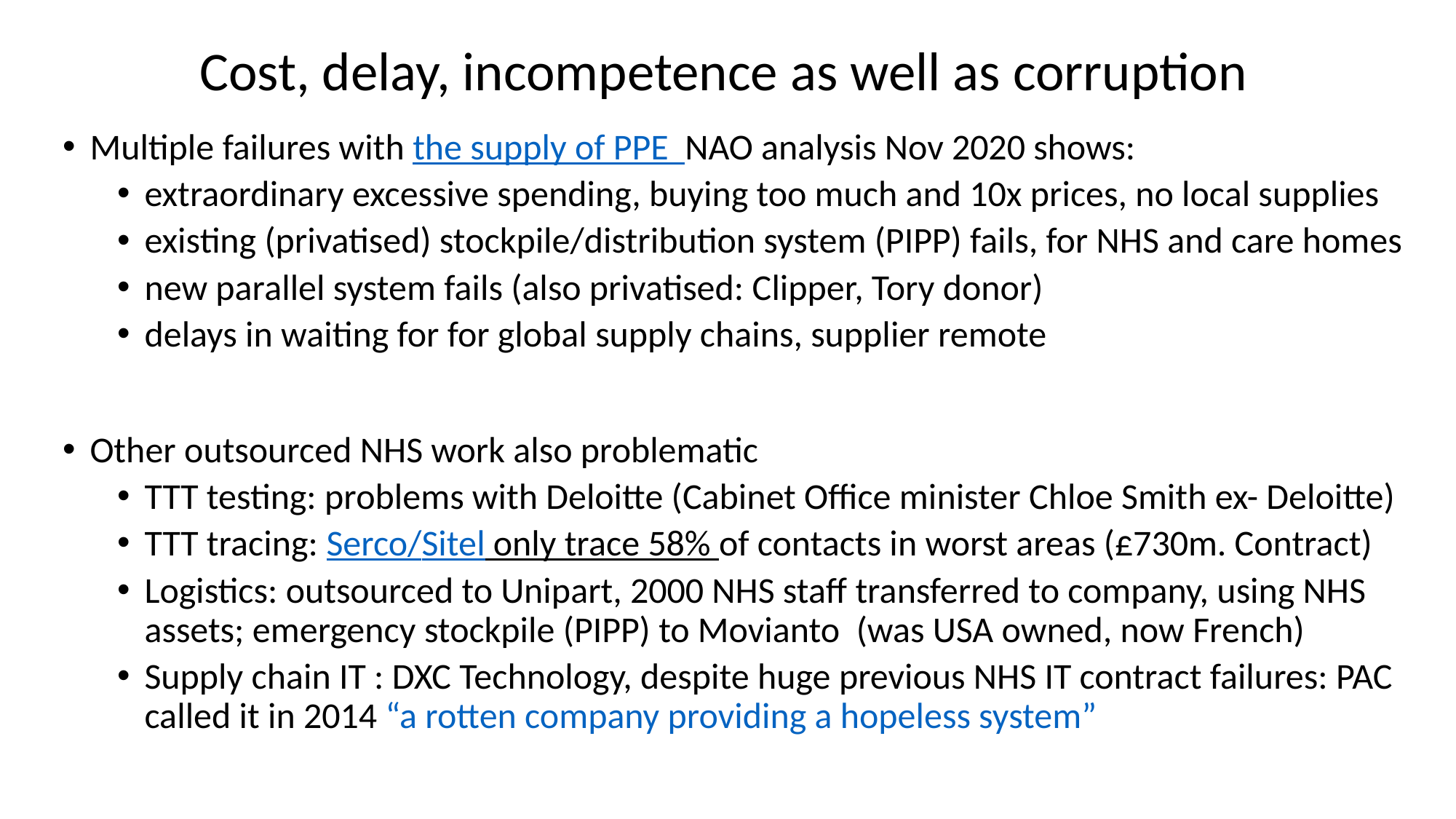

# Cost, delay, incompetence as well as corruption
Multiple failures with the supply of PPE  NAO analysis Nov 2020 shows:
extraordinary excessive spending, buying too much and 10x prices, no local supplies
existing (privatised) stockpile/distribution system (PIPP) fails, for NHS and care homes
new parallel system fails (also privatised: Clipper, Tory donor)
delays in waiting for for global supply chains, supplier remote

Other outsourced NHS work also problematic
TTT testing: problems with Deloitte (Cabinet Office minister Chloe Smith ex- Deloitte)
TTT tracing: Serco/Sitel only trace 58% of contacts in worst areas (£730m. Contract)
Logistics: outsourced to Unipart, 2000 NHS staff transferred to company, using NHS assets; emergency stockpile (PIPP) to Movianto  (was USA owned, now French)
Supply chain IT : DXC Technology, despite huge previous NHS IT contract failures: PAC called it in 2014 “a rotten company providing a hopeless system”